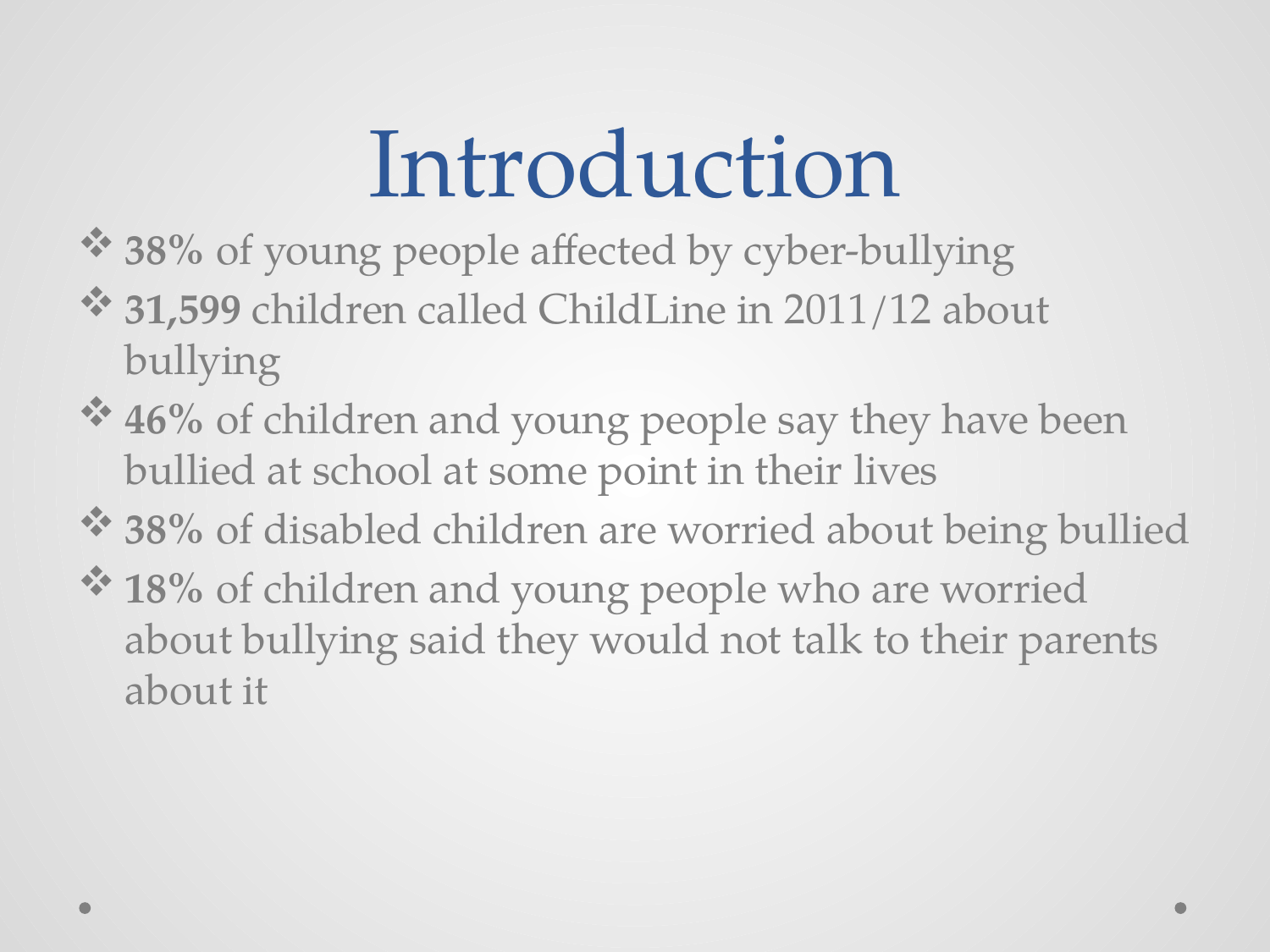

# Introduction
38% of young people affected by cyber-bullying
31,599 children called ChildLine in 2011/12 about bullying
46% of children and young people say they have been bullied at school at some point in their lives
38% of disabled children are worried about being bullied
18% of children and young people who are worried about bullying said they would not talk to their parents about it